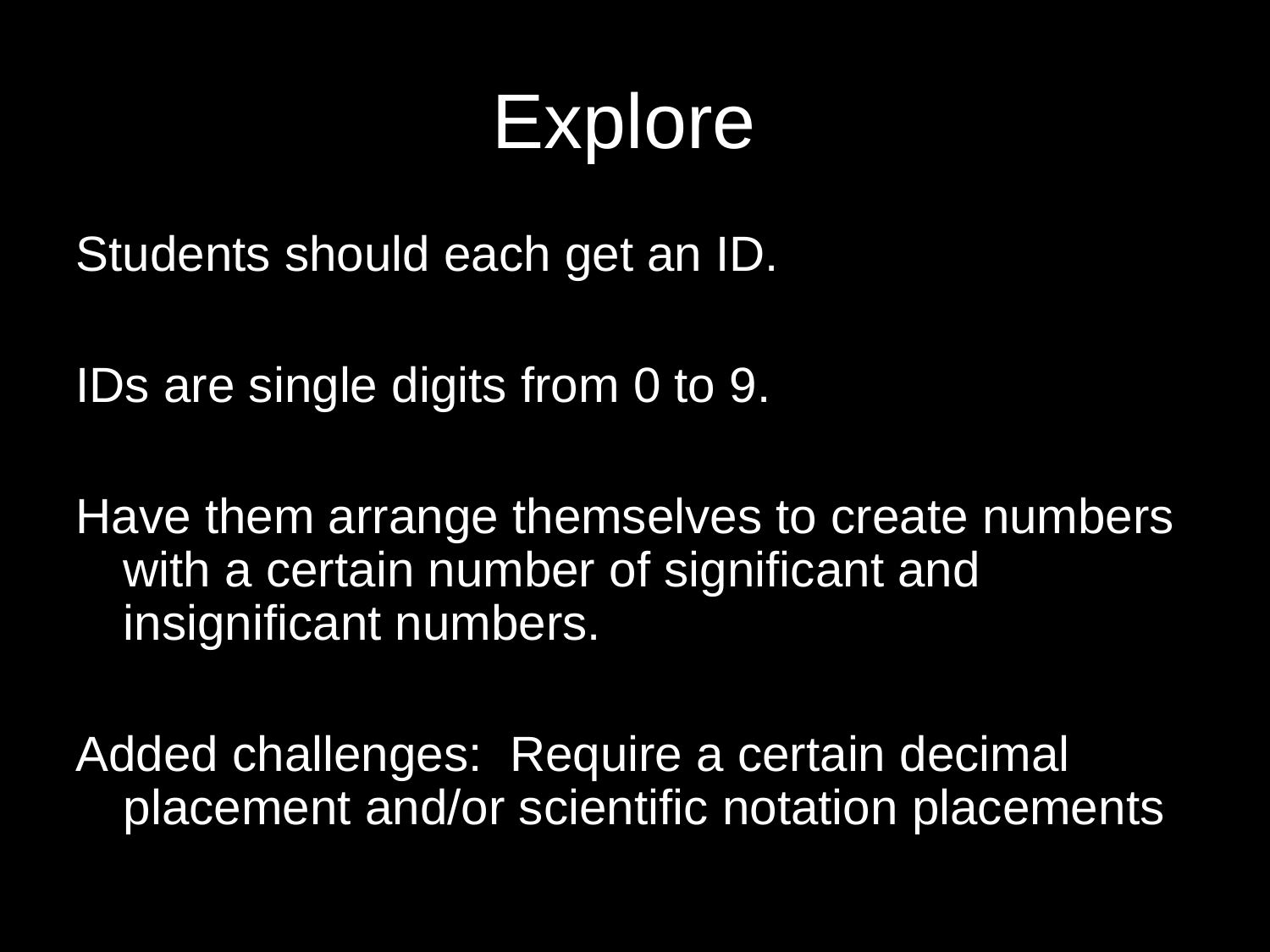

# Explore
Students should each get an ID.

IDs are single digits from 0 to 9.

Have them arrange themselves to create numbers with a certain number of significant and insignificant numbers.

Added challenges:  Require a certain decimal placement and/or scientific notation placements.